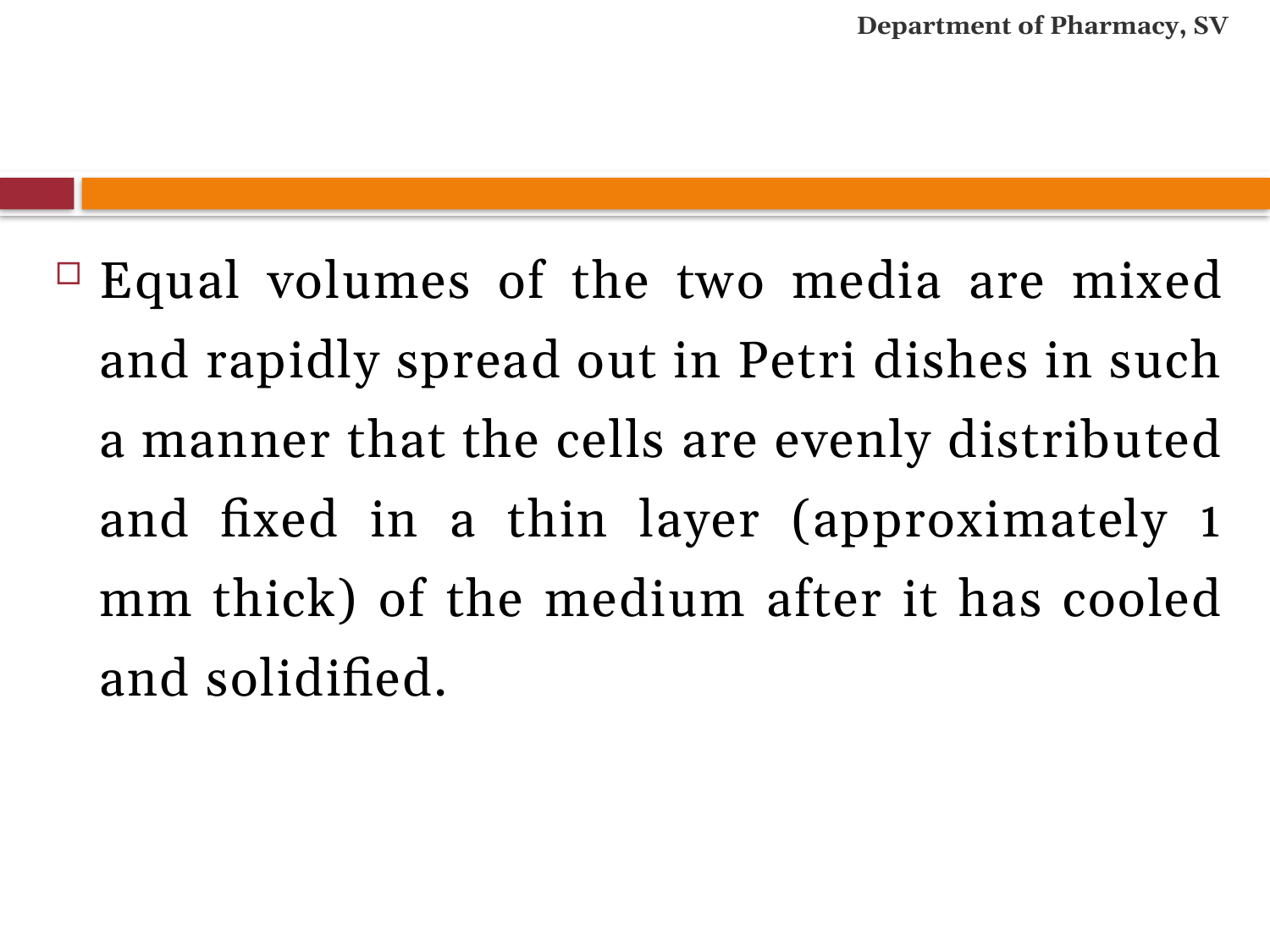

Department of Pharmacy, SV
#
Equal volumes of the two media are mixed and rapidly spread out in Petri dishes in such a manner that the cells are evenly distributed and fixed in a thin layer (approximately 1 mm thick) of the medium after it has cooled and solidified.